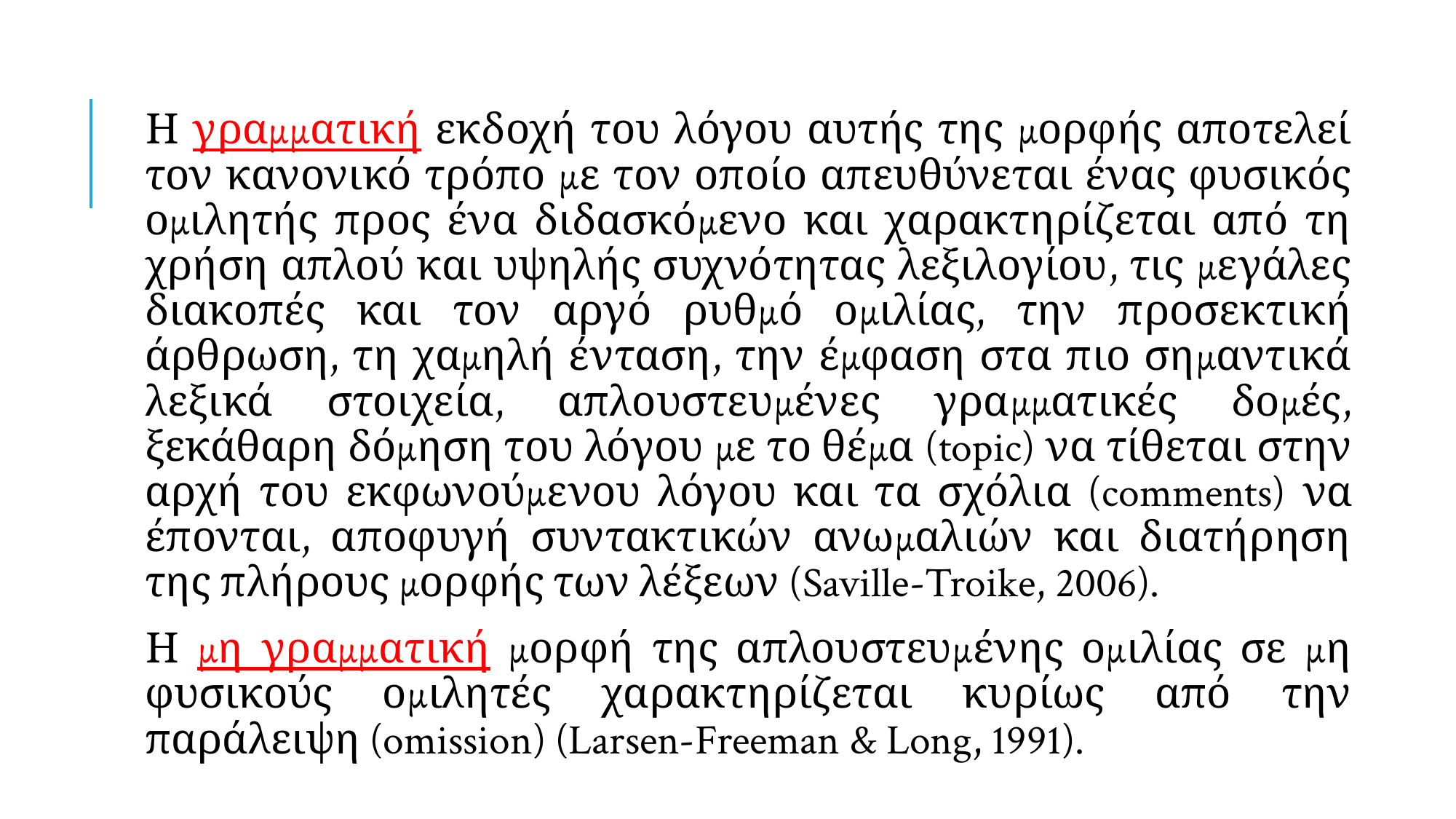

Η γραμματική εκδοχή του λόγου αυτής της μορφής αποτελεί τον κανονικό τρόπο με τον οποίο απευθύνεται ένας φυσικός ομιλητής προς ένα διδασκόμενο και χαρακτηρίζεται από τη χρήση απλού και υψηλής συχνότητας λεξιλογίου, τις μεγάλες διακοπές και τον αργό ρυθμό ομιλίας, την προσεκτική άρθρωση, τη χαμηλή ένταση, την έμφαση στα πιο σημαντικά λεξικά στοιχεία, απλουστευμένες γραμματικές δομές, ξεκάθαρη δόμηση του λόγου με το θέμα (topic) να τίθεται στην αρχή του εκφωνούμενου λόγου και τα σχόλια (comments) να έπονται, αποφυγή συντακτικών ανωμαλιών και διατήρηση της πλήρους μορφής των λέξεων (Saville-Troike, 2006).
Η μη γραμματική μορφή της απλουστευμένης ομιλίας σε μη φυσικούς ομιλητές χαρακτηρίζεται κυρίως από την παράλειψη (omission) (Larsen-Freeman & Long, 1991).